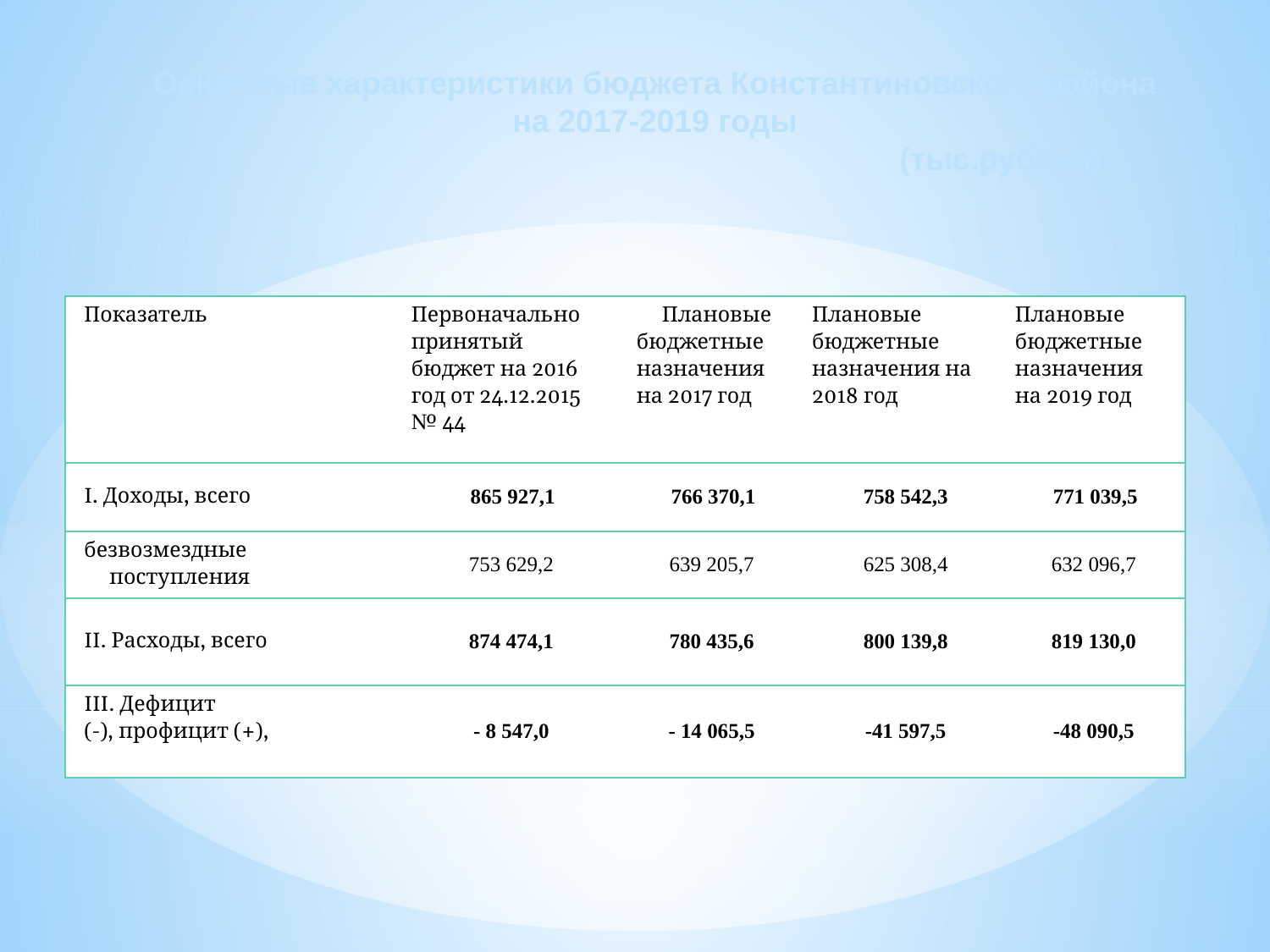

Основные характеристики бюджета Константиновского района на 2017-2019 годы
						(тыс.рублей)
| Показатель | Первоначально принятый бюджет на 2016 год от 24.12.2015 № 44 | Плановые бюджетные назначения на 2017 год | Плановые бюджетные назначения на 2018 год | Плановые бюджетные назначения на 2019 год |
| --- | --- | --- | --- | --- |
| I. Доходы, всего | 865 927,1 | 766 370,1 | 758 542,3 | 771 039,5 |
| безвозмездные поступления | 753 629,2 | 639 205,7 | 625 308,4 | 632 096,7 |
| II. Расходы, всего | 874 474,1 | 780 435,6 | 800 139,8 | 819 130,0 |
| III. Дефицит (-), профицит (+), | - 8 547,0 | - 14 065,5 | -41 597,5 | -48 090,5 |